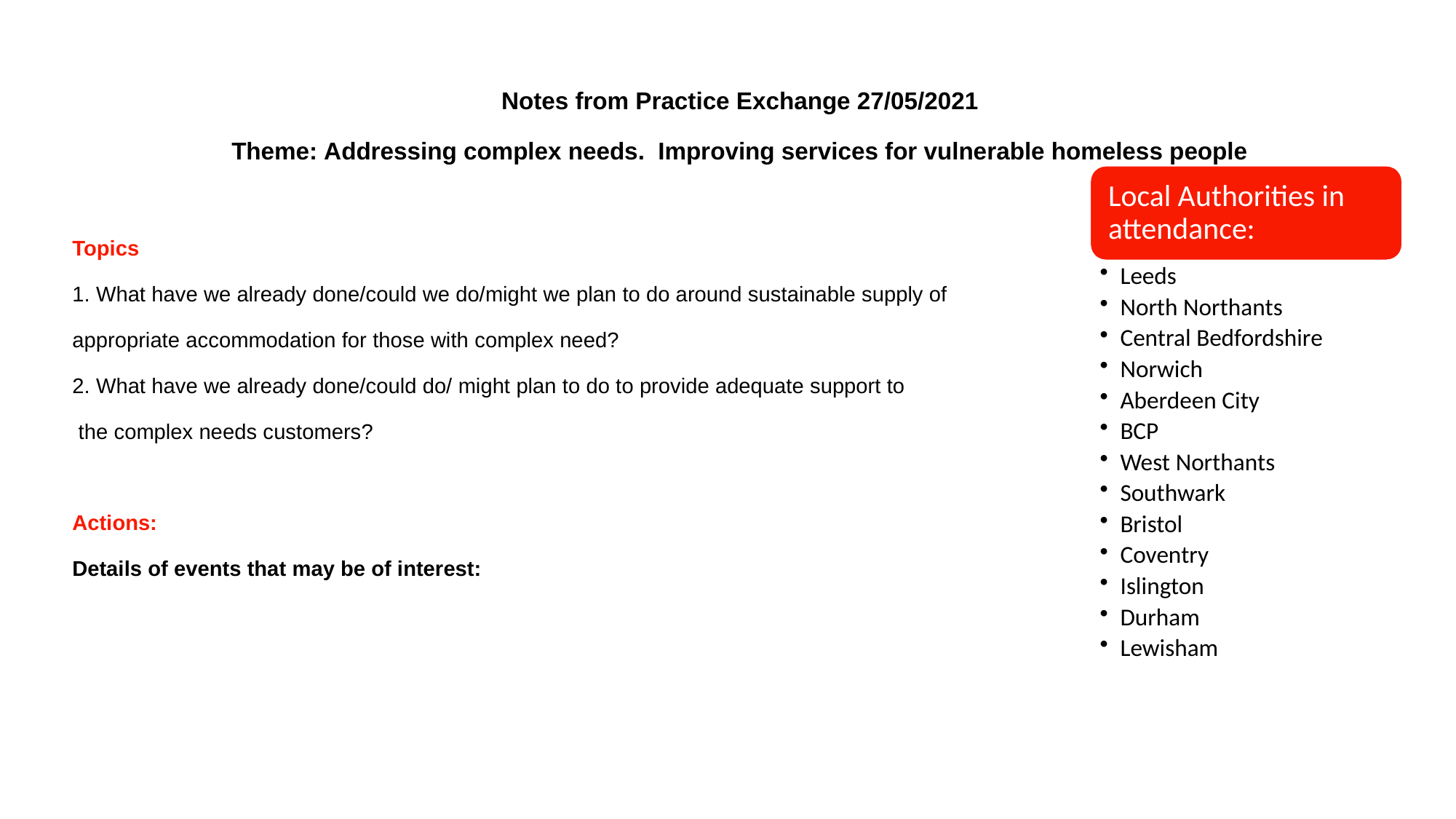

Notes from Practice Exchange 27/05/2021
Theme: Addressing complex needs.  Improving services for vulnerable homeless people

Topics
1. What have we already done/could we do/might we plan to do around sustainable supply of
appropriate accommodation for those with complex need?
2. What have we already done/could do/ might plan to do to provide adequate support to
 the complex needs customers?

Actions:
Details of events that may be of interest:

Local Authorities in attendance:
Leeds
North Northants
Central Bedfordshire
Norwich
Aberdeen City
BCP
West Northants
Southwark
Bristol
Coventry
Islington
Durham
Lewisham